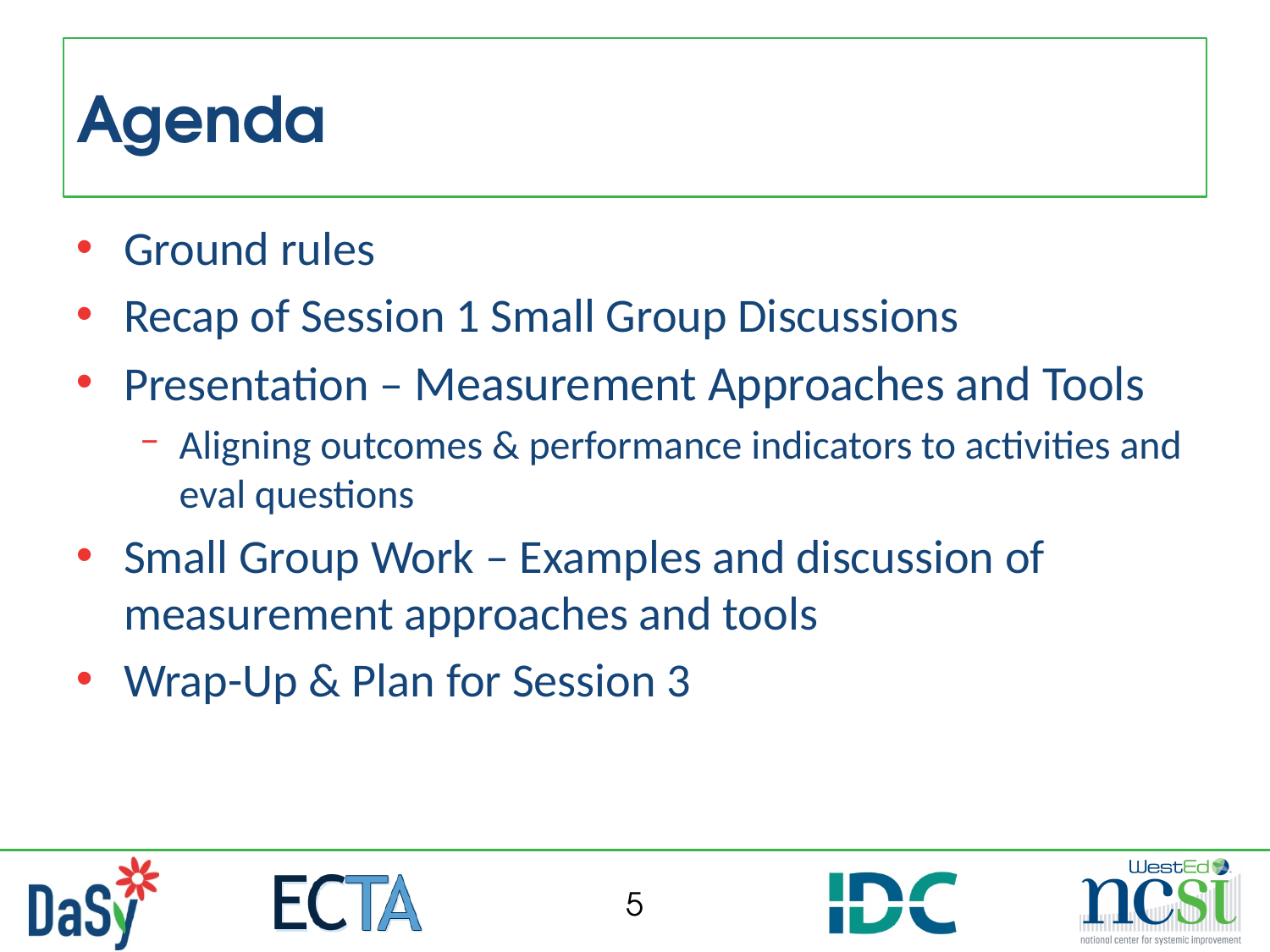

# Agenda
Ground rules
Recap of Session 1 Small Group Discussions
Presentation – Measurement Approaches and Tools
Aligning outcomes & performance indicators to activities and eval questions
Small Group Work – Examples and discussion of measurement approaches and tools
Wrap-Up & Plan for Session 3

5